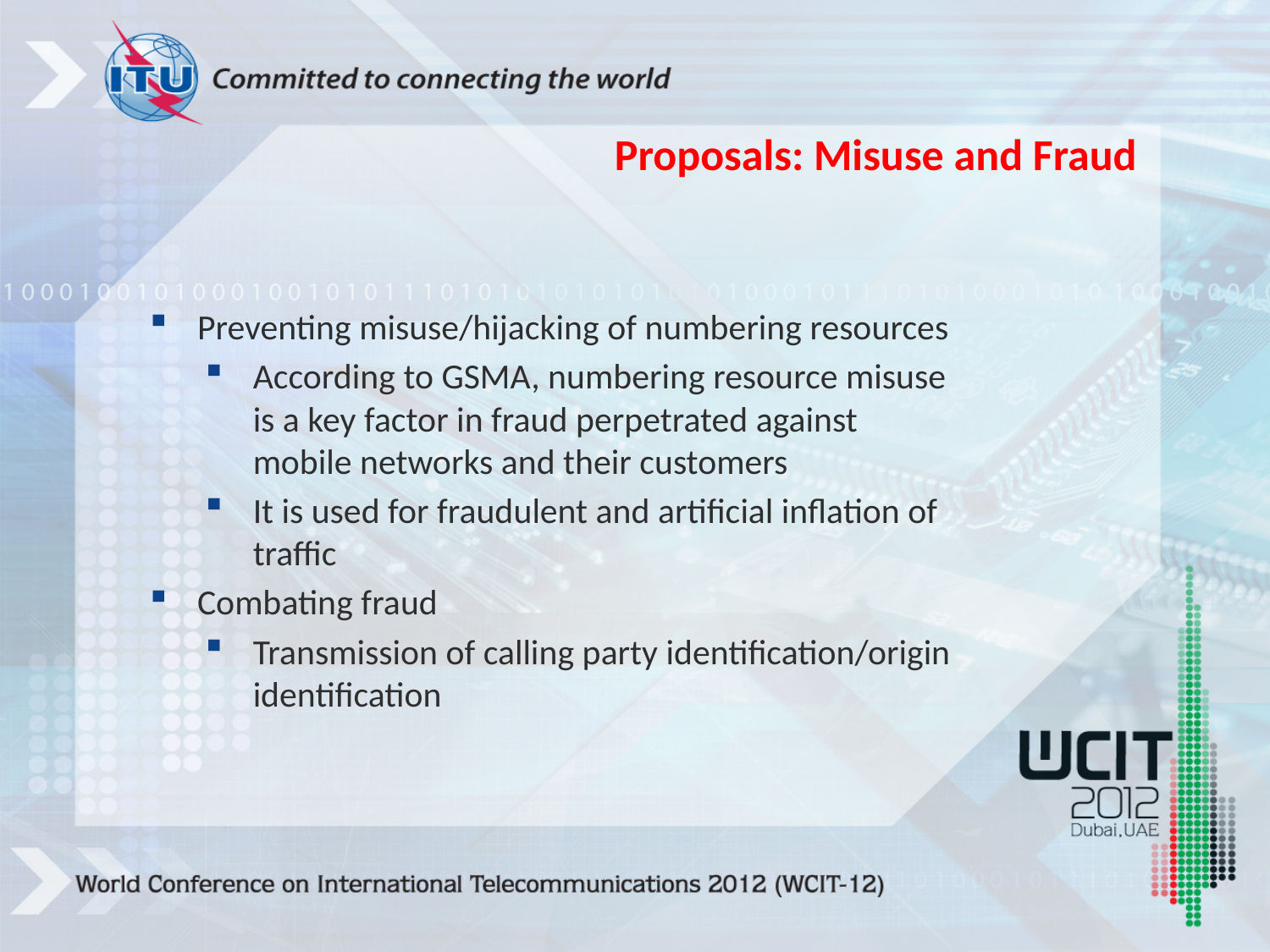

Proposals: Misuse and Fraud
Preventing misuse/hijacking of numbering resources
According to GSMA, numbering resource misuse is a key factor in fraud perpetrated against mobile networks and their customers
It is used for fraudulent and artificial inflation of traffic
Combating fraud
Transmission of calling party identification/origin identification